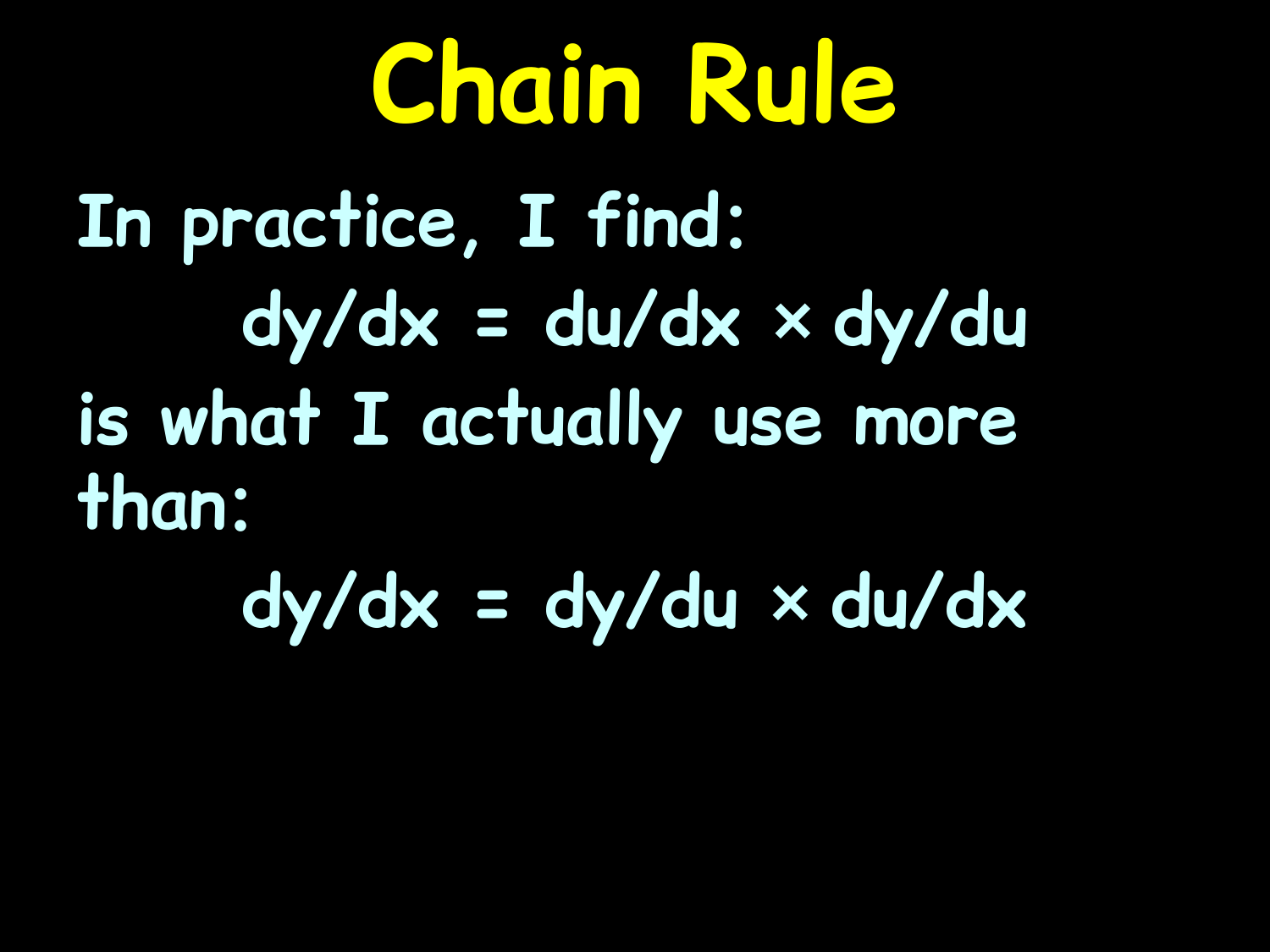

# Chain Rule
In practice, I find:
dy/dx = du/dx × dy/du
is what I actually use more than:
dy/dx = dy/du × du/dx